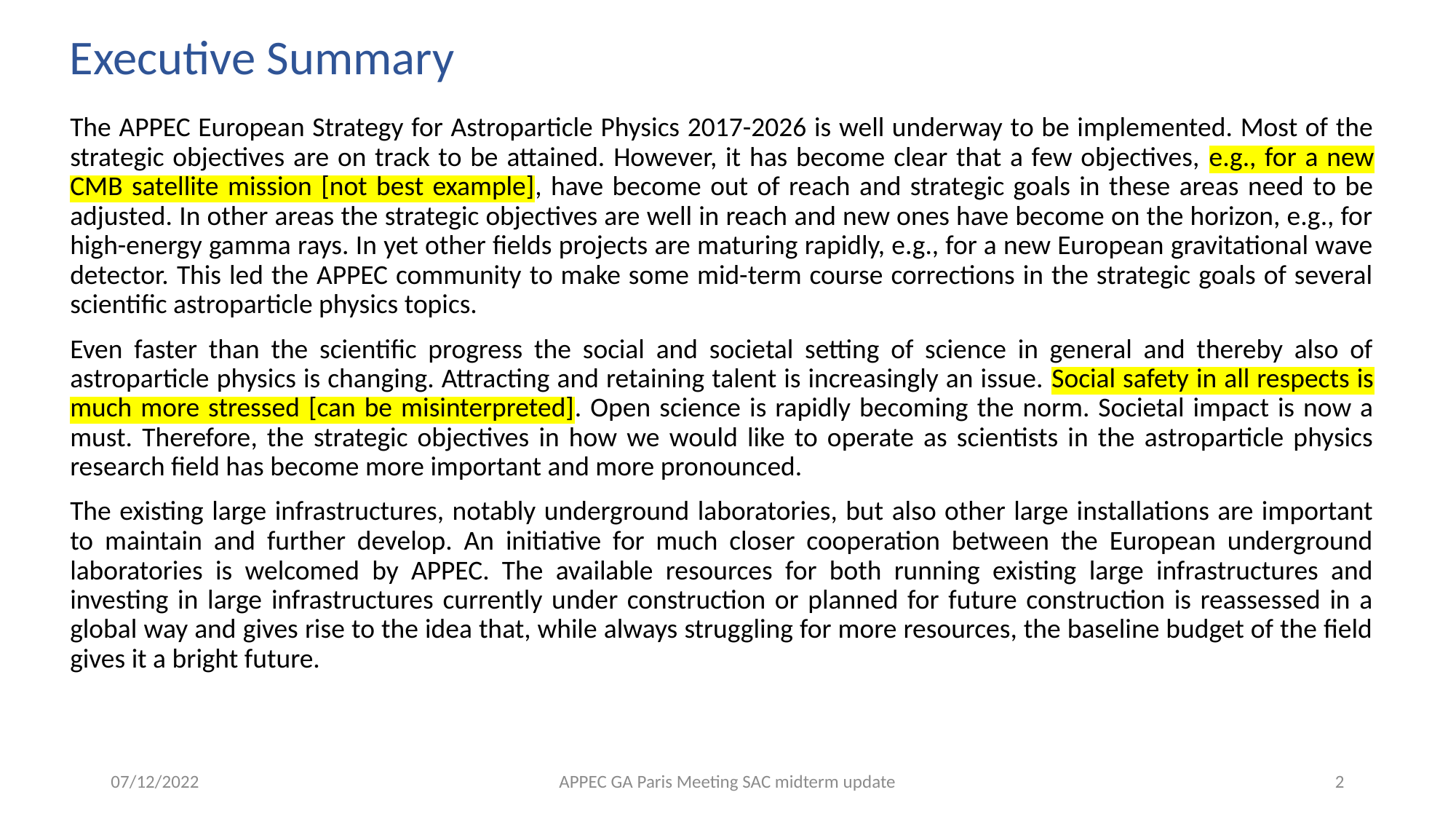

# Executive Summary
The APPEC European Strategy for Astroparticle Physics 2017-2026 is well underway to be implemented. Most of the strategic objectives are on track to be attained. However, it has become clear that a few objectives, e.g., for a new CMB satellite mission [not best example], have become out of reach and strategic goals in these areas need to be adjusted. In other areas the strategic objectives are well in reach and new ones have become on the horizon, e.g., for high-energy gamma rays. In yet other fields projects are maturing rapidly, e.g., for a new European gravitational wave detector. This led the APPEC community to make some mid-term course corrections in the strategic goals of several scientific astroparticle physics topics.
Even faster than the scientific progress the social and societal setting of science in general and thereby also of astroparticle physics is changing. Attracting and retaining talent is increasingly an issue. Social safety in all respects is much more stressed [can be misinterpreted]. Open science is rapidly becoming the norm. Societal impact is now a must. Therefore, the strategic objectives in how we would like to operate as scientists in the astroparticle physics research field has become more important and more pronounced.
The existing large infrastructures, notably underground laboratories, but also other large installations are important to maintain and further develop. An initiative for much closer cooperation between the European underground laboratories is welcomed by APPEC. The available resources for both running existing large infrastructures and investing in large infrastructures currently under construction or planned for future construction is reassessed in a global way and gives rise to the idea that, while always struggling for more resources, the baseline budget of the field gives it a bright future.

07/12/2022
APPEC GA Paris Meeting SAC midterm update
2